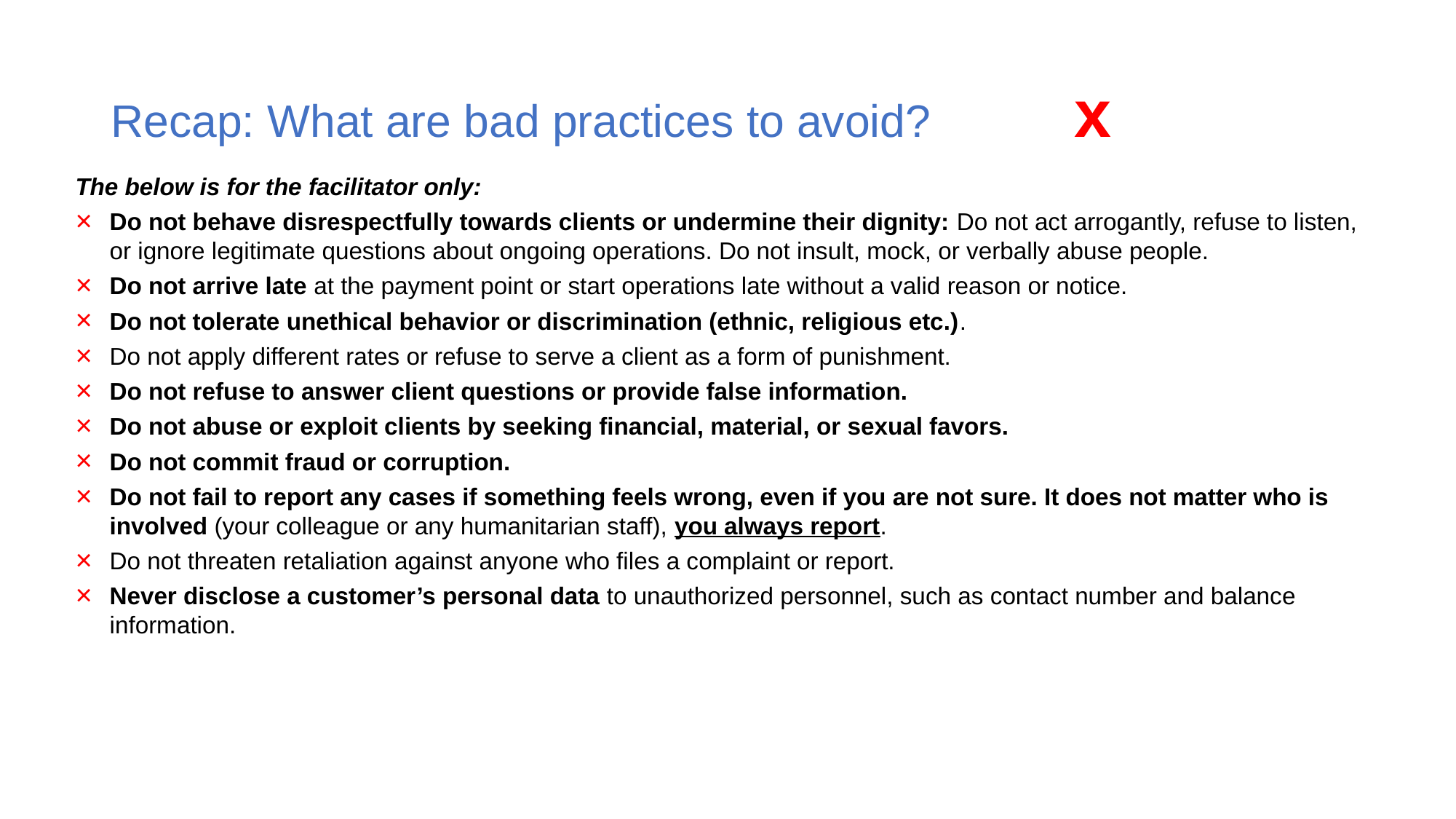

# Recap: What are bad practices to avoid?
x
The below is for the facilitator only:
Do not behave disrespectfully towards clients or undermine their dignity: Do not act arrogantly, refuse to listen, or ignore legitimate questions about ongoing operations. Do not insult, mock, or verbally abuse people.
Do not arrive late at the payment point or start operations late without a valid reason or notice.
Do not tolerate unethical behavior or discrimination (ethnic, religious etc.).
Do not apply different rates or refuse to serve a client as a form of punishment.
Do not refuse to answer client questions or provide false information.
Do not abuse or exploit clients by seeking financial, material, or sexual favors.
Do not commit fraud or corruption.
Do not fail to report any cases if something feels wrong, even if you are not sure. It does not matter who is involved (your colleague or any humanitarian staff), you always report.
Do not threaten retaliation against anyone who files a complaint or report.
Never disclose a customer’s personal data to unauthorized personnel, such as contact number and balance information.